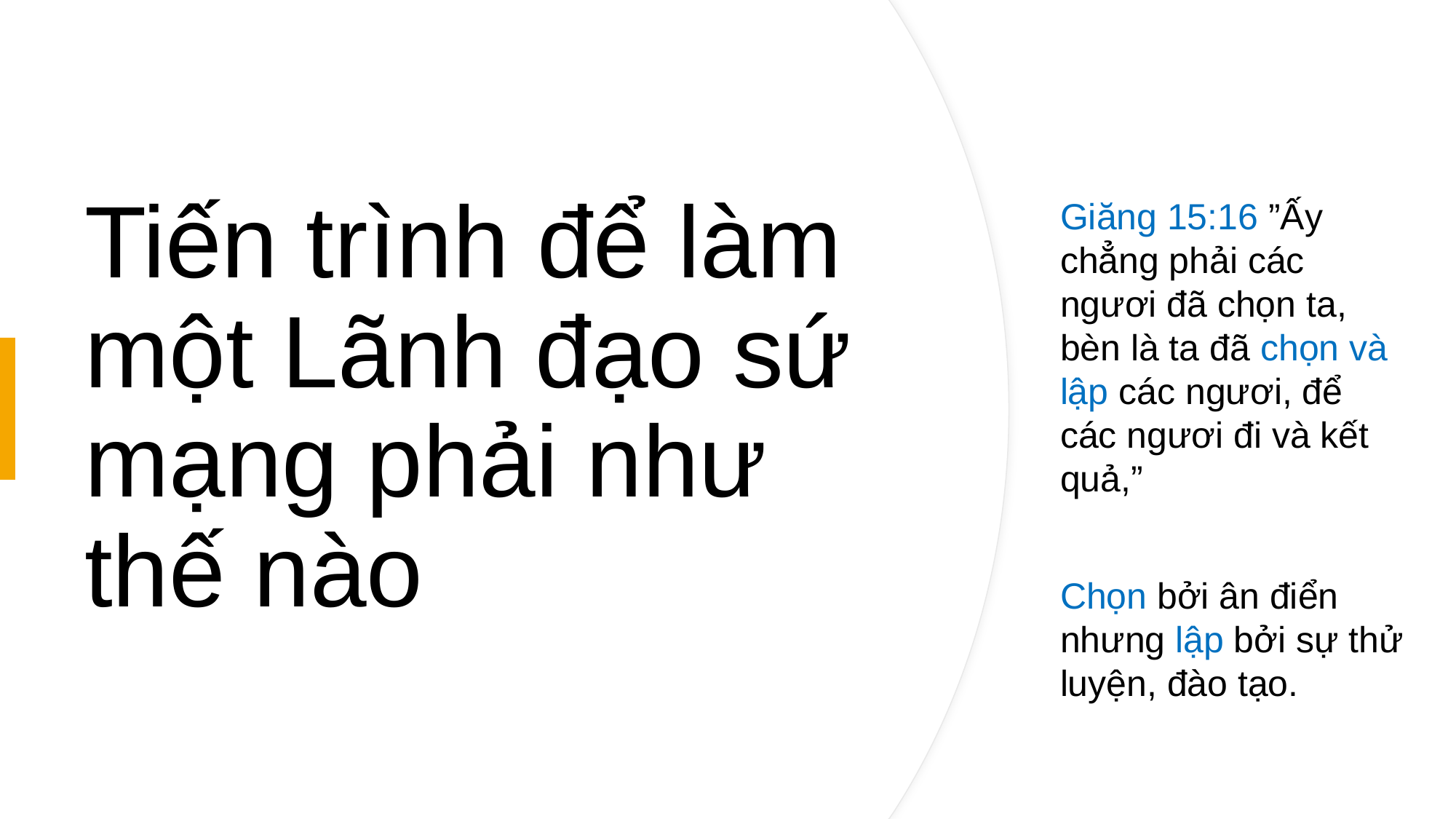

Giăng 15:16 ”Ấy chẳng phải các ngươi đã chọn ta, bèn là ta đã chọn và lập các ngươi, để các ngươi đi và kết quả,”

Chọn bởi ân điển nhưng lập bởi sự thử luyện, đào tạo.
# Tiến trình để làm một Lãnh đạo sứ mạng phải như thế nào